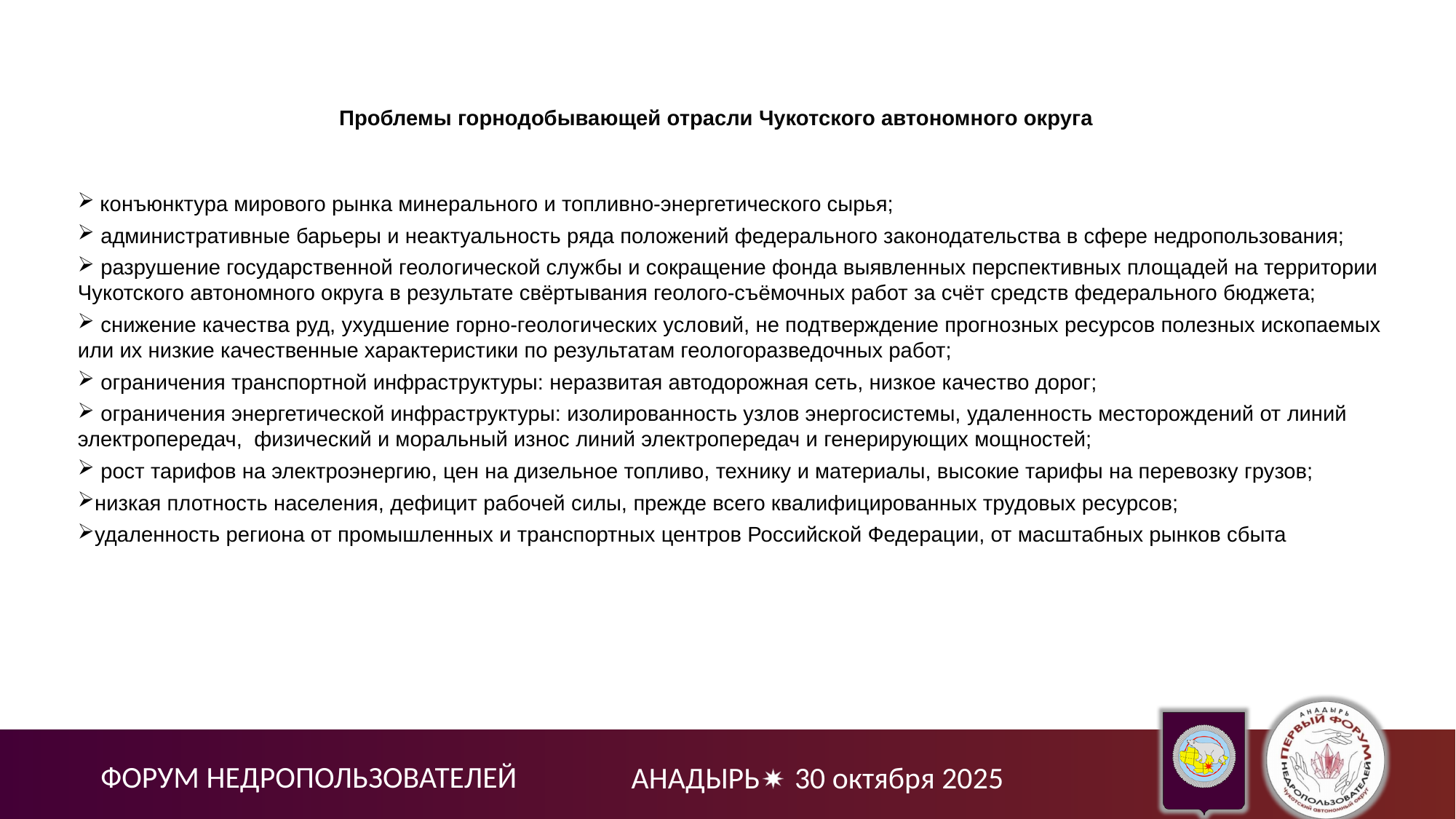

Проблемы горнодобывающей отрасли Чукотского автономного округа

 конъюнктура мирового рынка минерального и топливно-энергетического сырья;
 административные барьеры и неактуальность ряда положений федерального законодательства в сфере недропользования;
 разрушение государственной геологической службы и сокращение фонда выявленных перспективных площадей на территории Чукотского автономного округа в результате свёртывания геолого-съёмочных работ за счёт средств федерального бюджета;
 снижение качества руд, ухудшение горно-геологических условий, не подтверждение прогнозных ресурсов полезных ископаемых или их низкие качественные характеристики по результатам геологоразведочных работ;
 ограничения транспортной инфраструктуры: неразвитая автодорожная сеть, низкое качество дорог;
 ограничения энергетической инфраструктуры: изолированность узлов энергосистемы, удаленность месторождений от линий электропередач,  физический и моральный износ линий электропередач и генерирующих мощностей;
 рост тарифов на электроэнергию, цен на дизельное топливо, технику и материалы, высокие тарифы на перевозку грузов;
низкая плотность населения, дефицит рабочей силы, прежде всего квалифицированных трудовых ресурсов;
удаленность региона от промышленных и транспортных центров Российской Федерации, от масштабных рынков сбыта